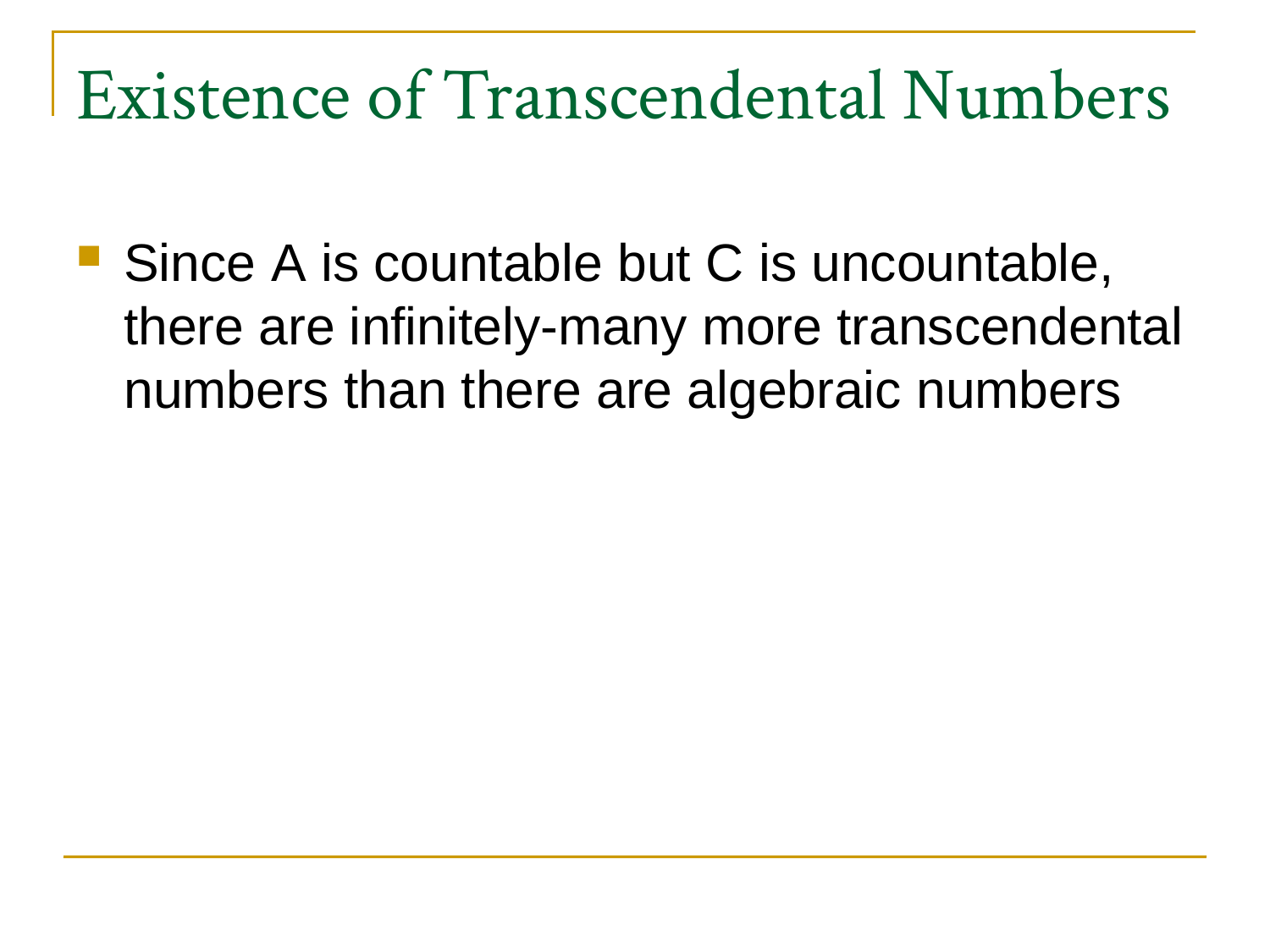

# Existence of Transcendental Numbers
Since A is countable but C is uncountable, there are infinitely-many more transcendental numbers than there are algebraic numbers